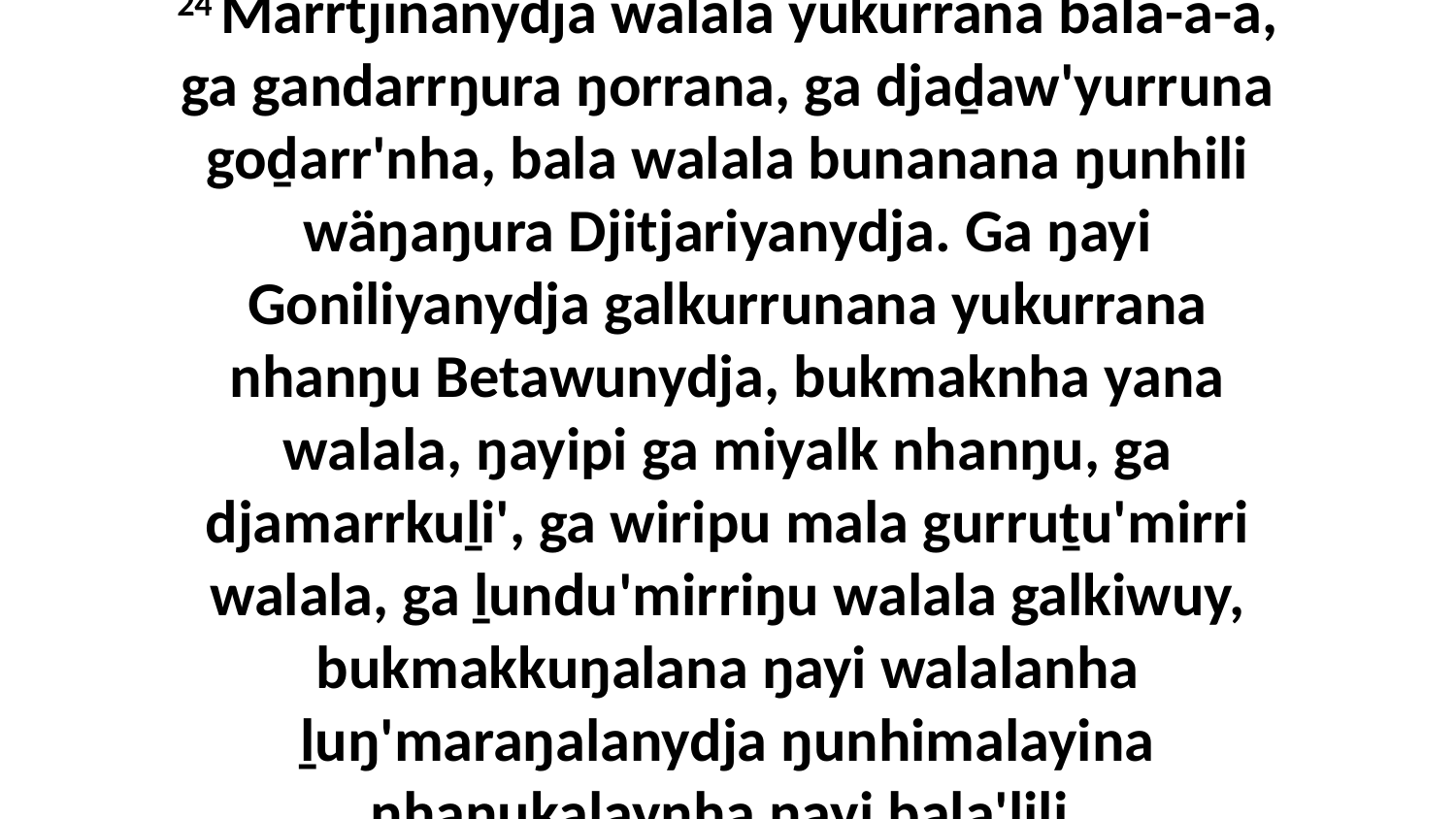

24 Marrtjinanydja walala yukurrana bala-a-a, ga gandarrŋura ŋorrana, ga djaḏaw'yurruna goḏarr'nha, bala walala bunanana ŋunhili wäŋaŋura Djitjariyanydja. Ga ŋayi Goniliyanydja galkurrunana yukurrana nhanŋu Betawunydja, bukmaknha yana walala, ŋayipi ga miyalk nhanŋu, ga djamarrkuḻi', ga wiripu mala gurruṯu'mirri walala, ga ḻundu'mirriŋu walala galkiwuy, bukmakkuŋalana ŋayi walalanha ḻuŋ'maraŋalanydja ŋunhimalayina nhanukalaynha ŋayi bala'lili.